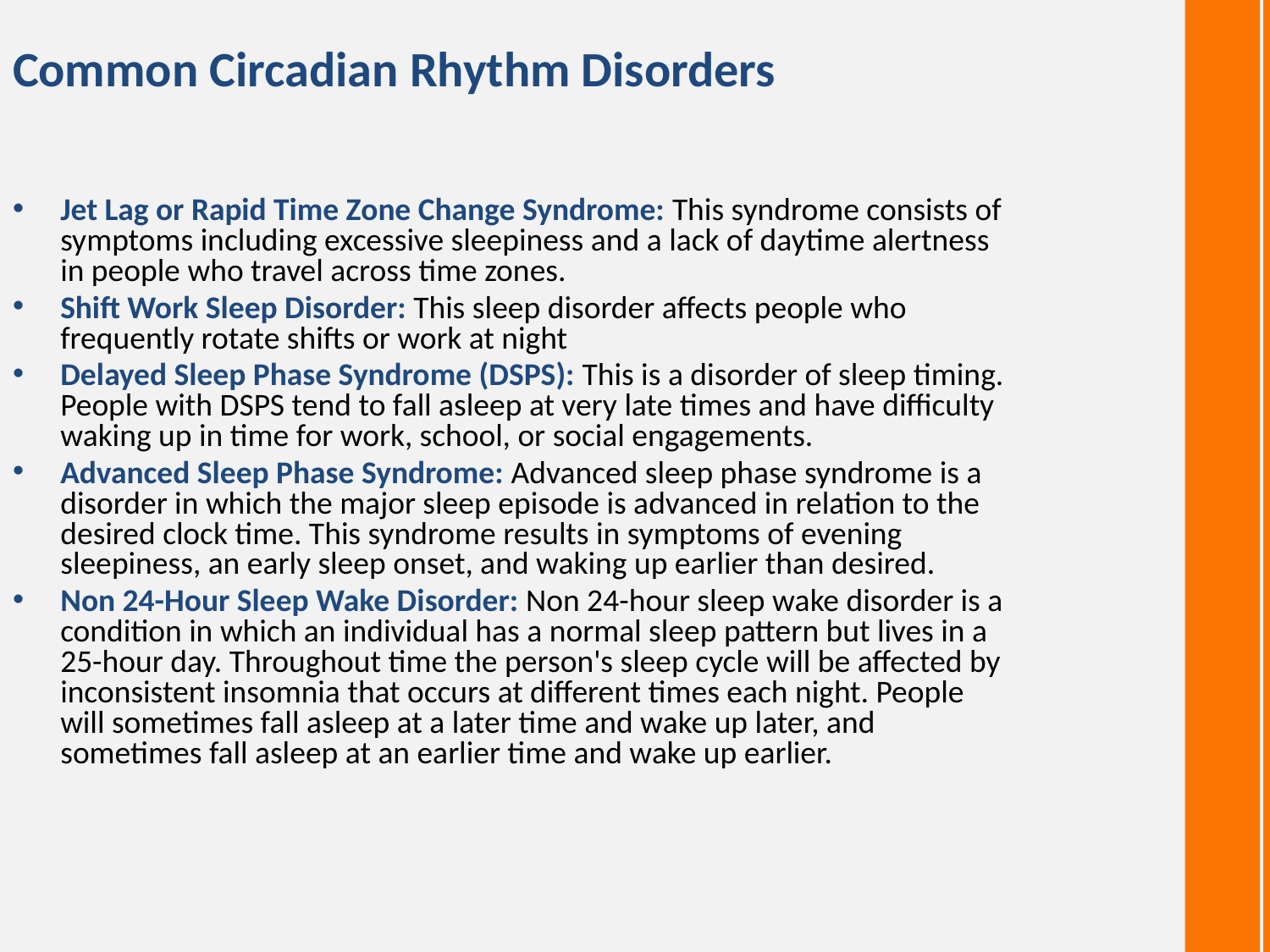

Common Circadian Rhythm Disorders

Jet Lag or Rapid Time Zone Change Syndrome: This syndrome consists of symptoms including excessive sleepiness and a lack of daytime alertness in people who travel across time zones.
Shift Work Sleep Disorder: This sleep disorder affects people who frequently rotate shifts or work at night
Delayed Sleep Phase Syndrome (DSPS): This is a disorder of sleep timing. People with DSPS tend to fall asleep at very late times and have difficulty waking up in time for work, school, or social engagements.
Advanced Sleep Phase Syndrome: Advanced sleep phase syndrome is a disorder in which the major sleep episode is advanced in relation to the desired clock time. This syndrome results in symptoms of evening sleepiness, an early sleep onset, and waking up earlier than desired.
Non 24-Hour Sleep Wake Disorder: Non 24-hour sleep wake disorder is a condition in which an individual has a normal sleep pattern but lives in a 25-hour day. Throughout time the person's sleep cycle will be affected by inconsistent insomnia that occurs at different times each night. People will sometimes fall asleep at a later time and wake up later, and sometimes fall asleep at an earlier time and wake up earlier.